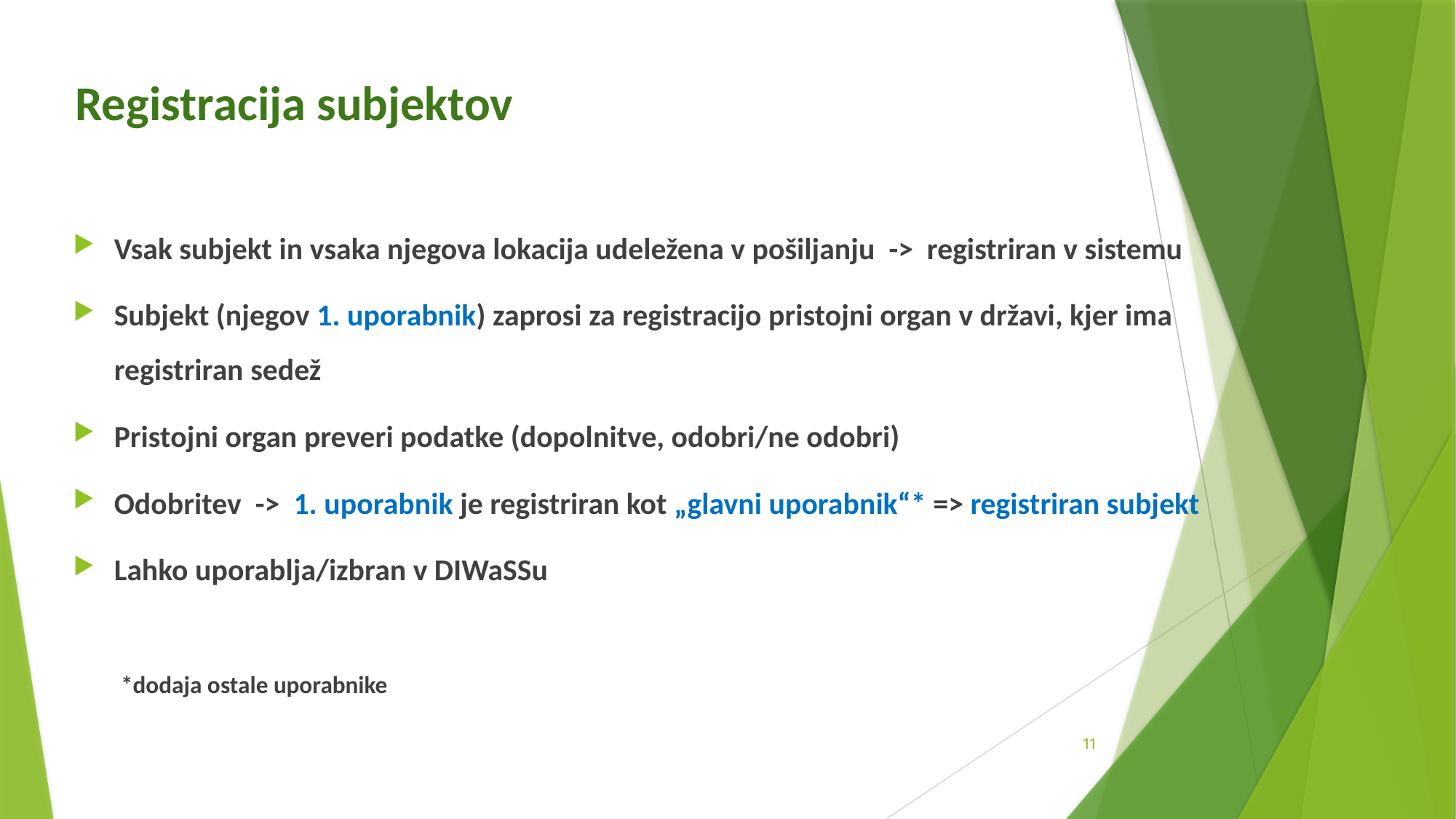

# Registracija subjektov

Vsak subjekt in vsaka njegova lokacija udeležena v pošiljanju  ->  registriran v sistemu
Subjekt (njegov 1. uporabnik) zaprosi za registracijo pristojni organ v državi, kjer ima registriran sedež
Pristojni organ preveri podatke (dopolnitve, odobri/ne odobri)
Odobritev  ->  1. uporabnik je registriran kot „glavni uporabnik“* => registriran subjekt
Lahko uporablja/izbran v DIWaSSu

*dodaja ostale uporabnike

11